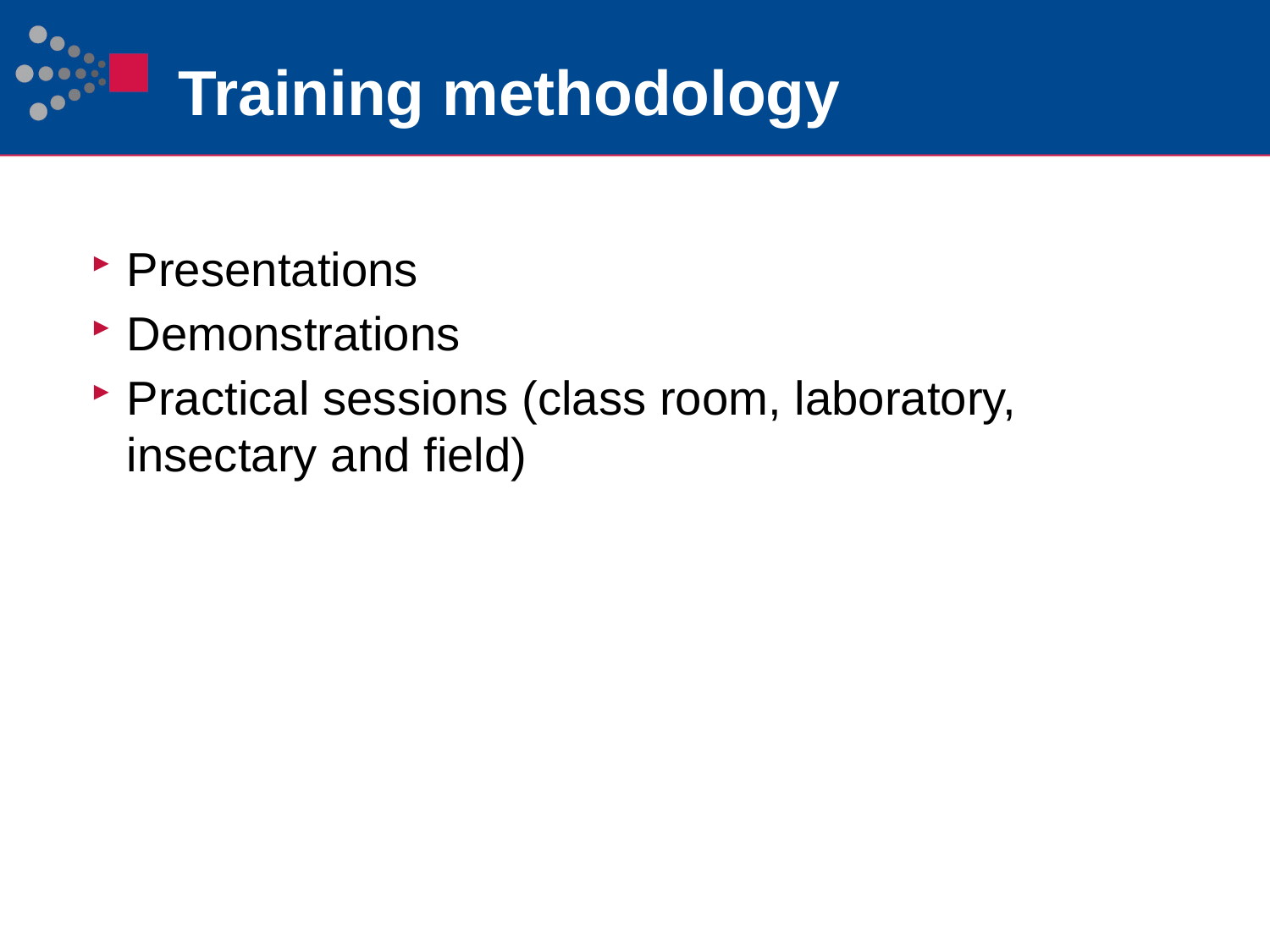

# Training methodology
Presentations
Demonstrations
Practical sessions (class room, laboratory, insectary and field)